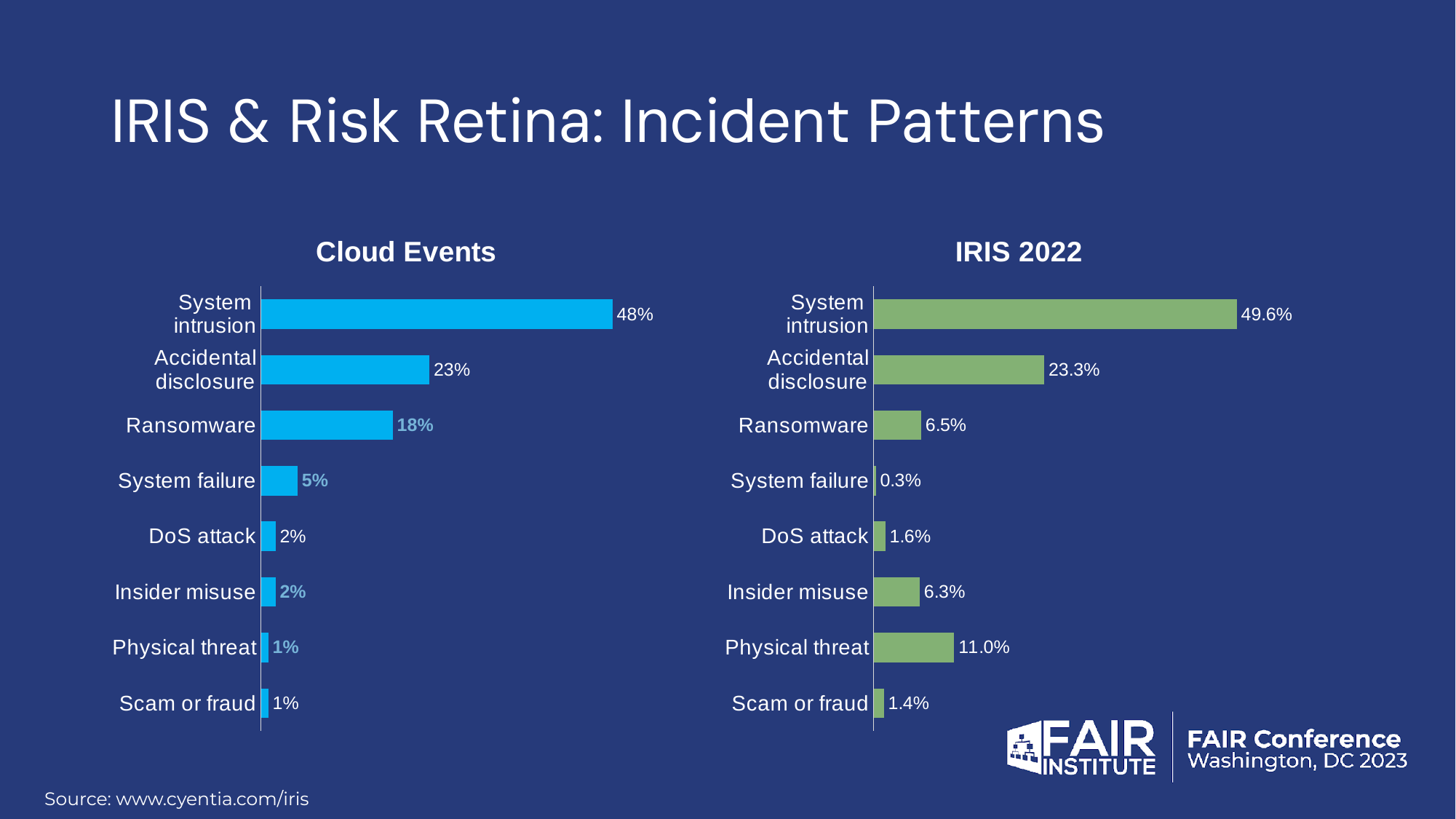

# IRIS & Risk Retina: Incident Patterns

### Chart: Cloud Events

| Category | Column1 |
|---|---|
| Scam or fraud | 0.01 |
| Physical threat | 0.01 |
| Insider misuse | 0.02 |
| DoS attack | 0.02 |
| System failure | 0.05 |
| Ransomware | 0.18 |
| Accidental disclosure | 0.23 |
| System intrusion | 0.48 |

### Chart: IRIS 2022

| Category | Column1 |
|---|---|
| Scam or fraud | 0.014 |
| Physical threat | 0.11 |
| Insider misuse | 0.063 |
| DoS attack | 0.016 |
| System failure | 0.003 |
| Ransomware | 0.065 |
| Accidental disclosure | 0.233 |
| System intrusion | 0.496 |
Source: www.cyentia.com/iris